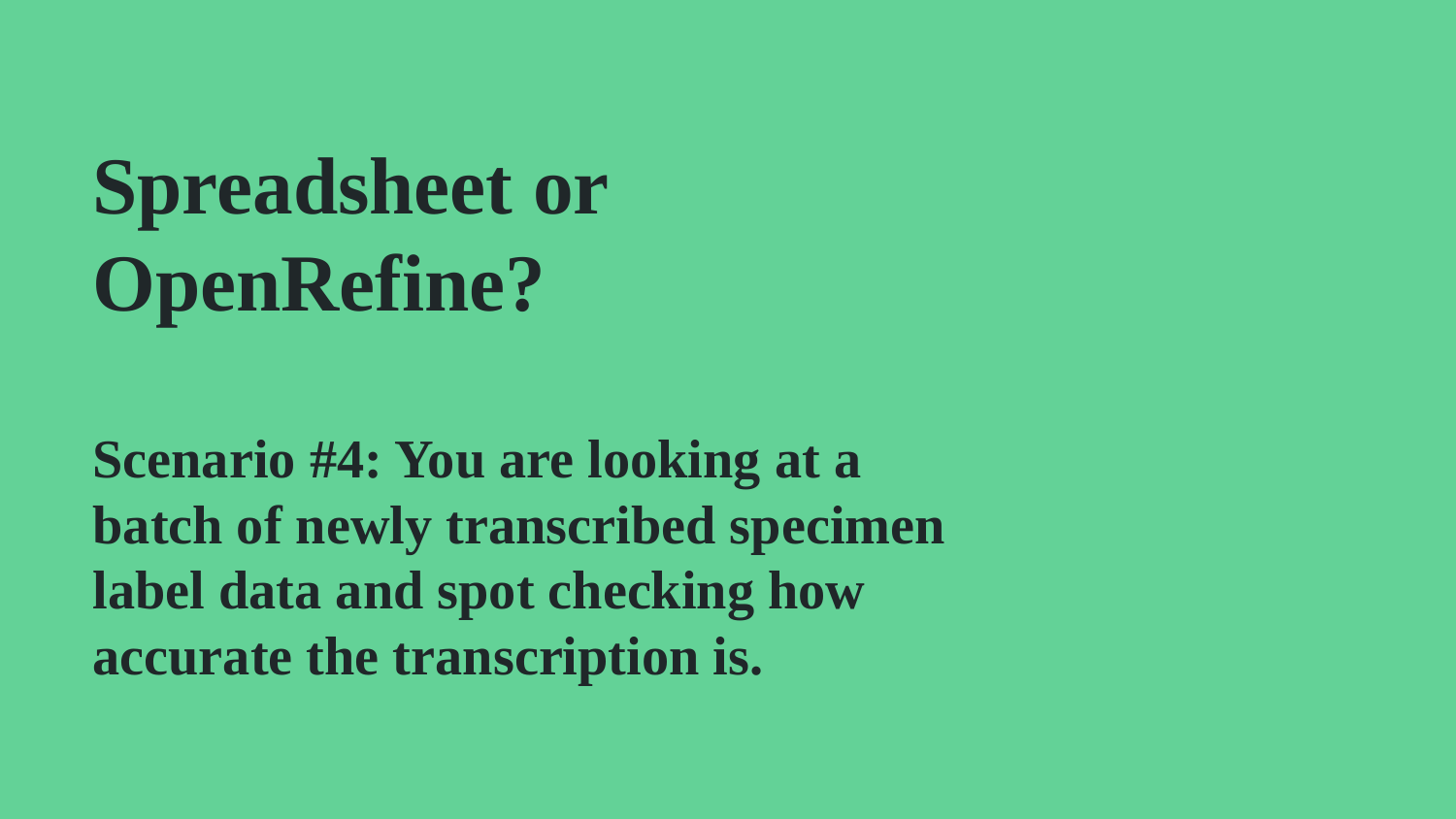

# Spreadsheet or OpenRefine?

Scenario #4: You are looking at a batch of newly transcribed specimen label data and spot checking how accurate the transcription is.